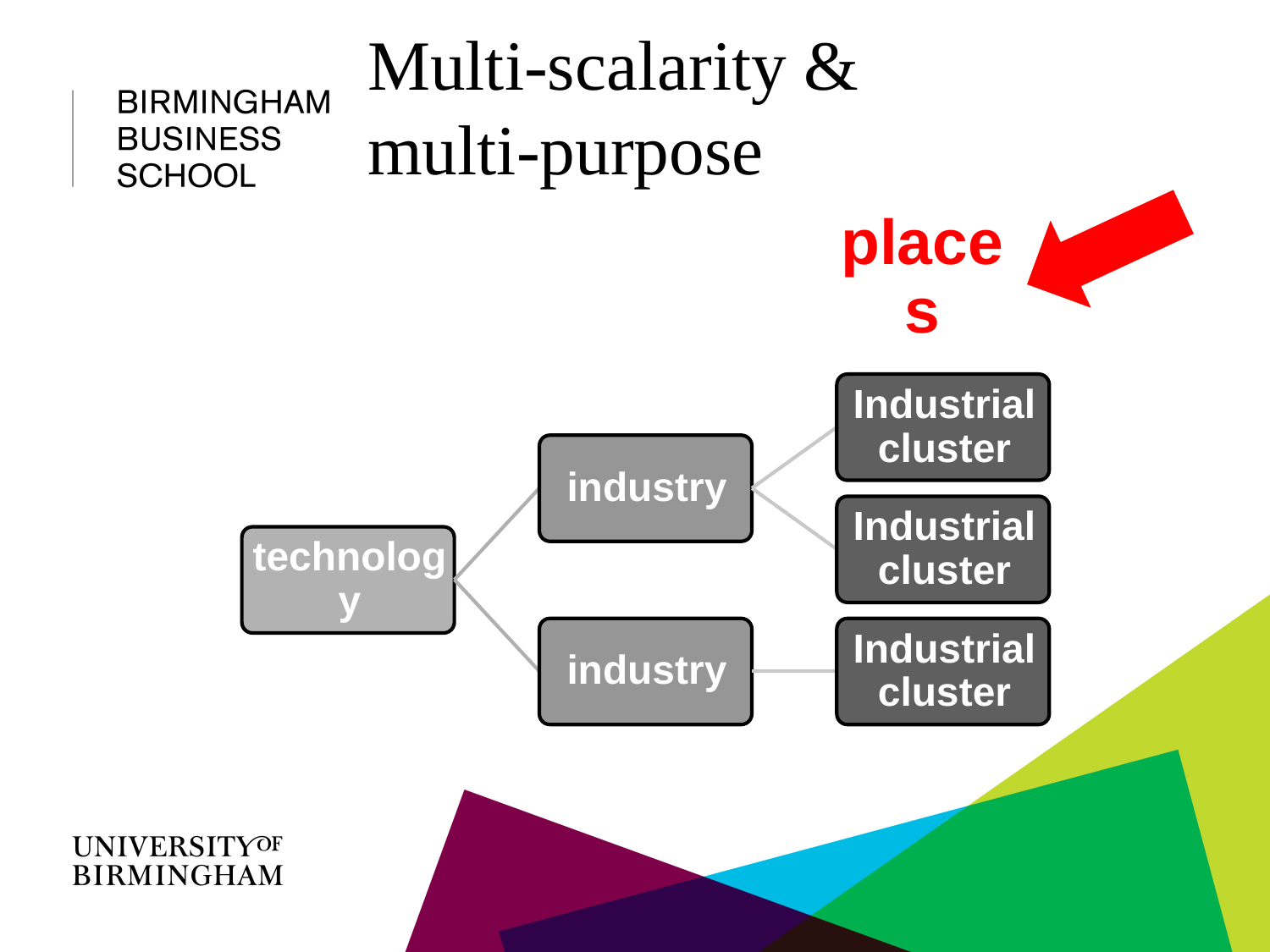

# Multi-scalarity & multi-purpose
places
technology

industry

Industrial cluster

Industrial cluster

industry

Industrial cluster